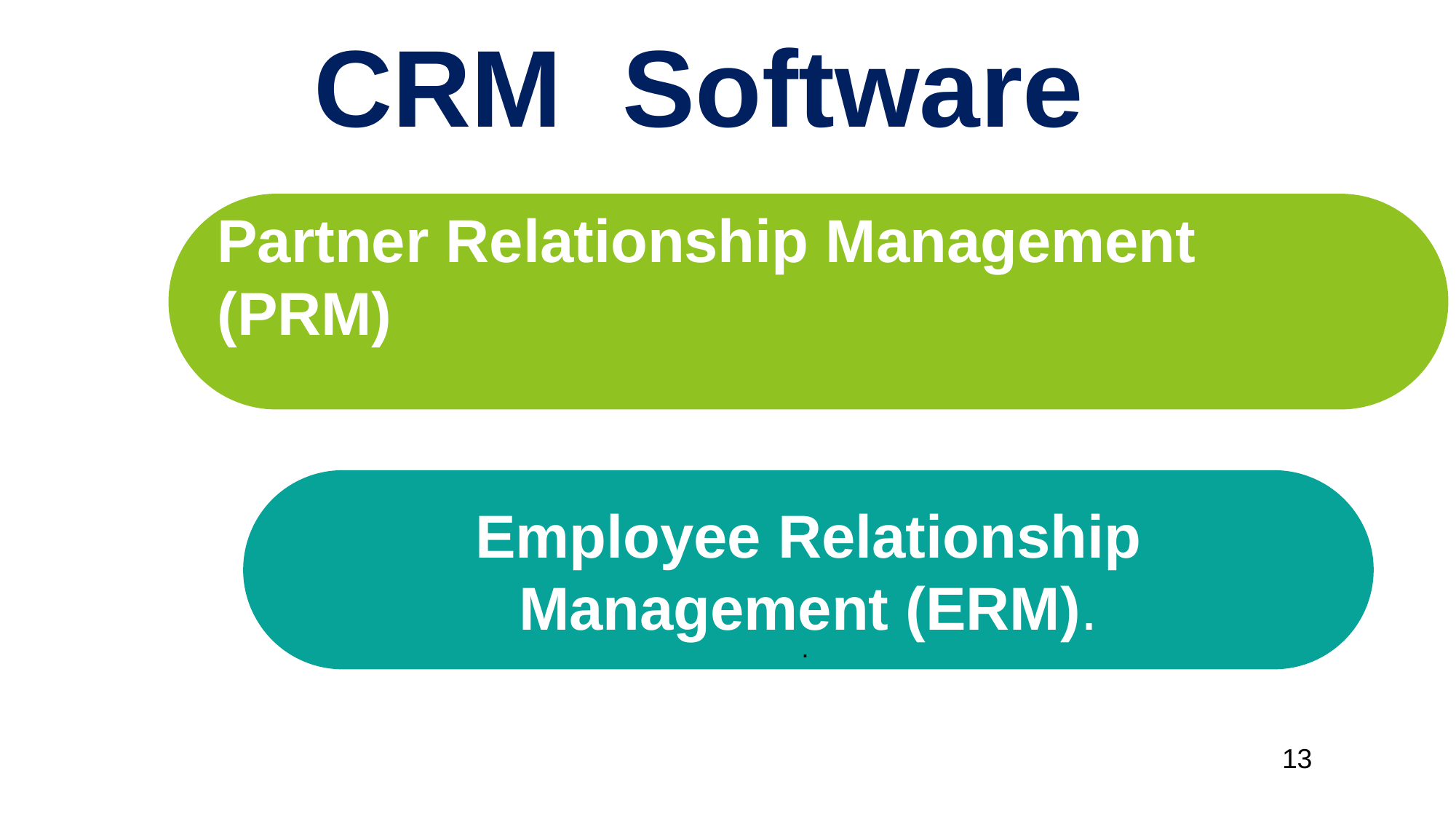

CRM  Software

Partner Relationship Management (PRM)

Employee Relationship Management (ERM).

.
13